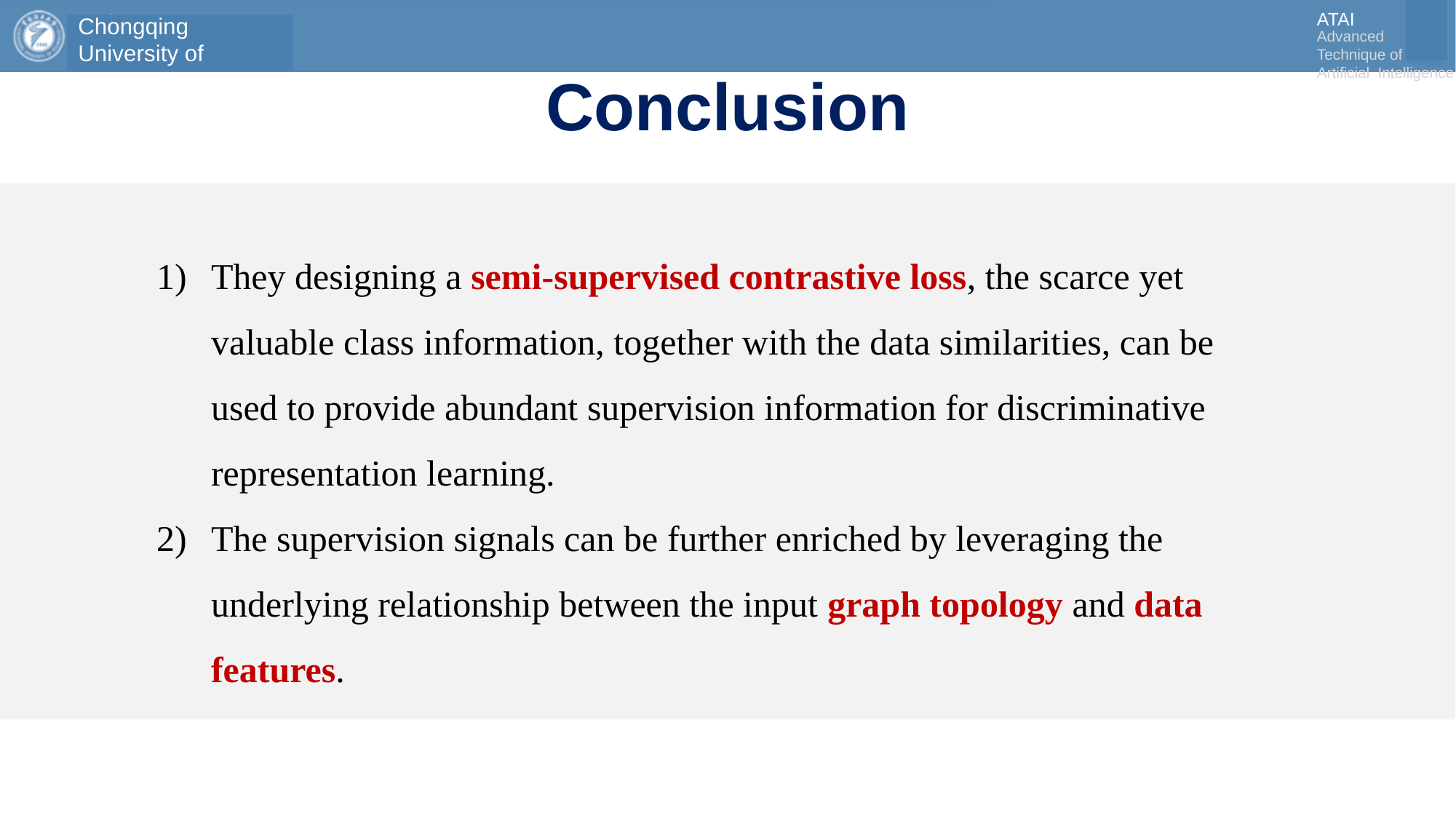

# Conclusion

They designing a semi-supervised contrastive loss, the scarce yet valuable class information, together with the data similarities, can be used to provide abundant supervision information for discriminative representation learning.
The supervision signals can be further enriched by leveraging the underlying relationship between the input graph topology and data features.